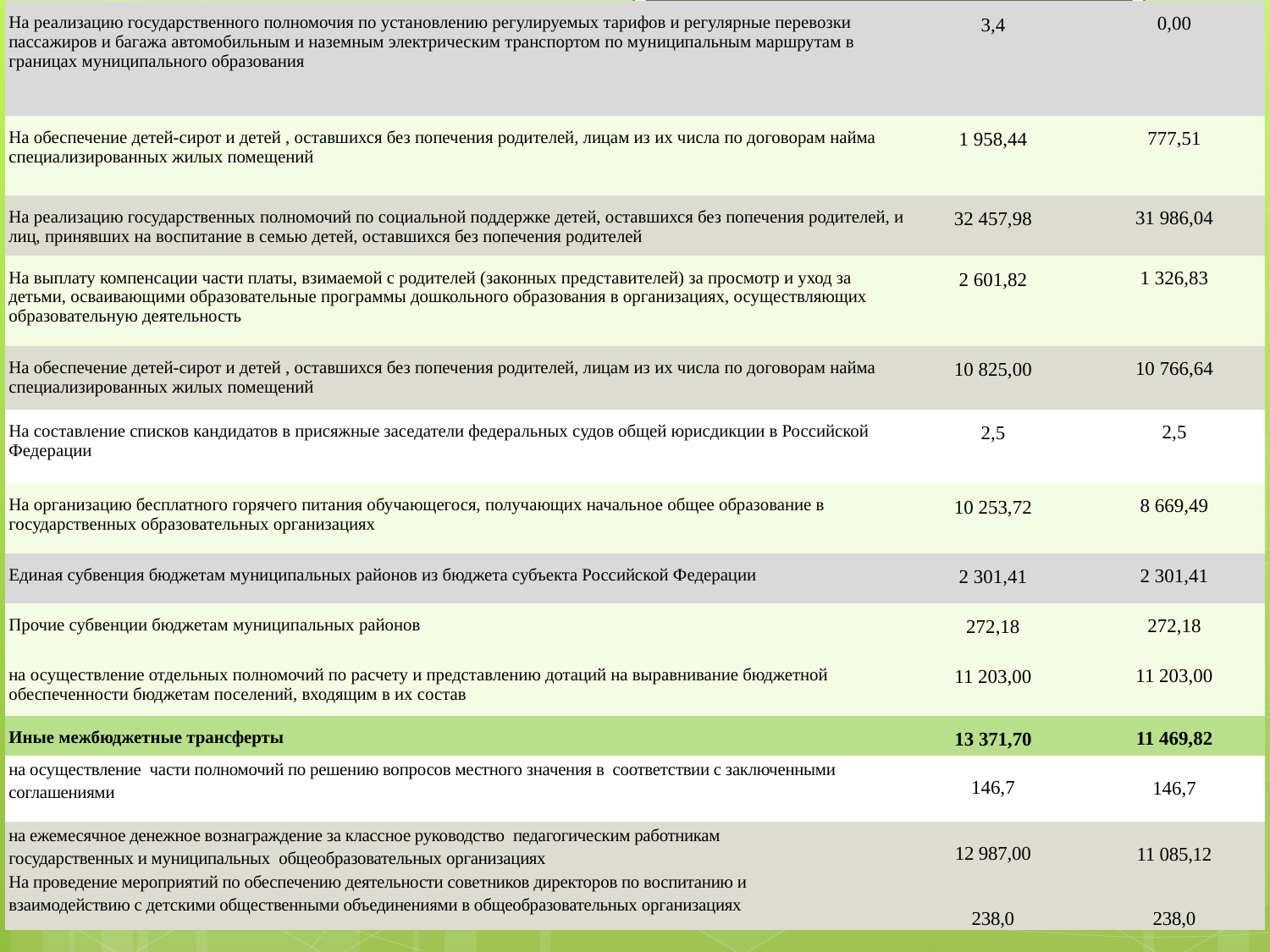

| На реализацию государственного полномочия по установлению регулируемых тарифов и регулярные перевозки пассажиров и багажа автомобильным и наземным электрическим транспортом по муниципальным маршрутам в границах муниципального образования | 3,4 | 0,00 |
| --- | --- | --- |
| На обеспечение детей-сирот и детей , оставшихся без попечения родителей, лицам из их числа по договорам найма специализированных жилых помещений | 1 958,44 | 777,51 |
| На реализацию государственных полномочий по социальной поддержке детей, оставшихся без попечения родителей, и лиц, принявших на воспитание в семью детей, оставшихся без попечения родителей | 32 457,98 | 31 986,04 |
| На выплату компенсации части платы, взимаемой с родителей (законных представителей) за просмотр и уход за детьми, осваивающими образовательные программы дошкольного образования в организациях, осуществляющих образовательную деятельность | 2 601,82 | 1 326,83 |
| На обеспечение детей-сирот и детей , оставшихся без попечения родителей, лицам из их числа по договорам найма специализированных жилых помещений | 10 825,00 | 10 766,64 |
| На составление списков кандидатов в присяжные заседатели федеральных судов общей юрисдикции в Российской Федерации | 2,5 | 2,5 |
| На организацию бесплатного горячего питания обучающегося, получающих начальное общее образование в государственных образовательных организациях | 10 253,72 | 8 669,49 |
| Единая субвенция бюджетам муниципальных районов из бюджета субъекта Российской Федерации | 2 301,41 | 2 301,41 |
| Прочие субвенции бюджетам муниципальных районов | 272,18 | 272,18 |
| на осуществление отдельных полномочий по расчету и представлению дотаций на выравнивание бюджетной обеспеченности бюджетам поселений, входящим в их состав | 11 203,00 | 11 203,00 |
| Иные межбюджетные трансферты | 13 371,70 | 11 469,82 |
| на осуществление части полномочий по решению вопросов местного значения в соответствии с заключенными соглашениями | 146,7 | 146,7 |
| на ежемесячное денежное вознаграждение за классное руководство педагогическим работникам государственных и муниципальных общеобразовательных организациях На проведение мероприятий по обеспечению деятельности советников директоров по воспитанию и взаимодействию с детскими общественными объединениями в общеобразовательных организациях | 12 987,00 238,0 | 11 085,12 238,0 |
March 28, 2024